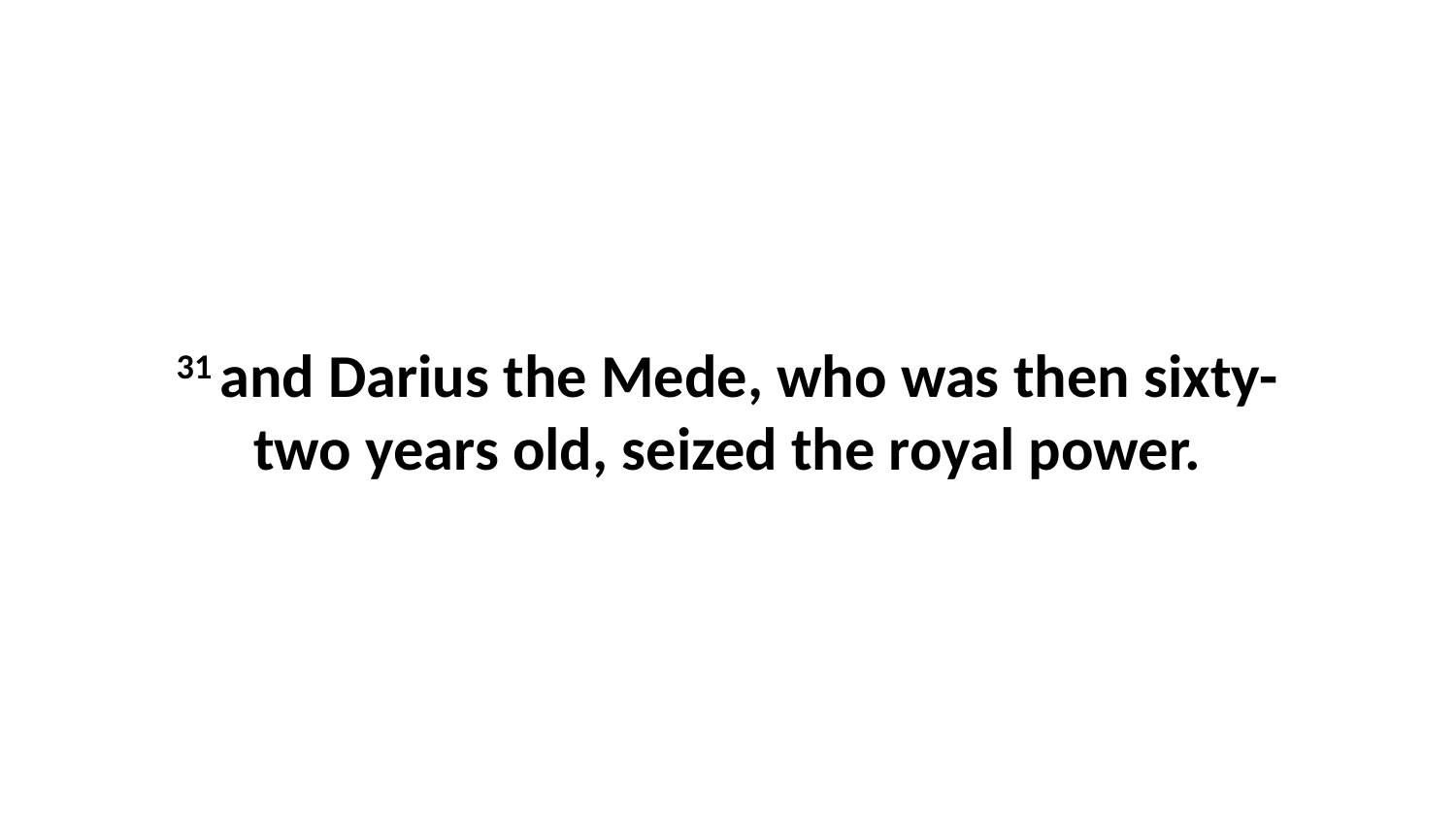

31 and Darius the Mede, who was then sixty-two years old, seized the royal power.